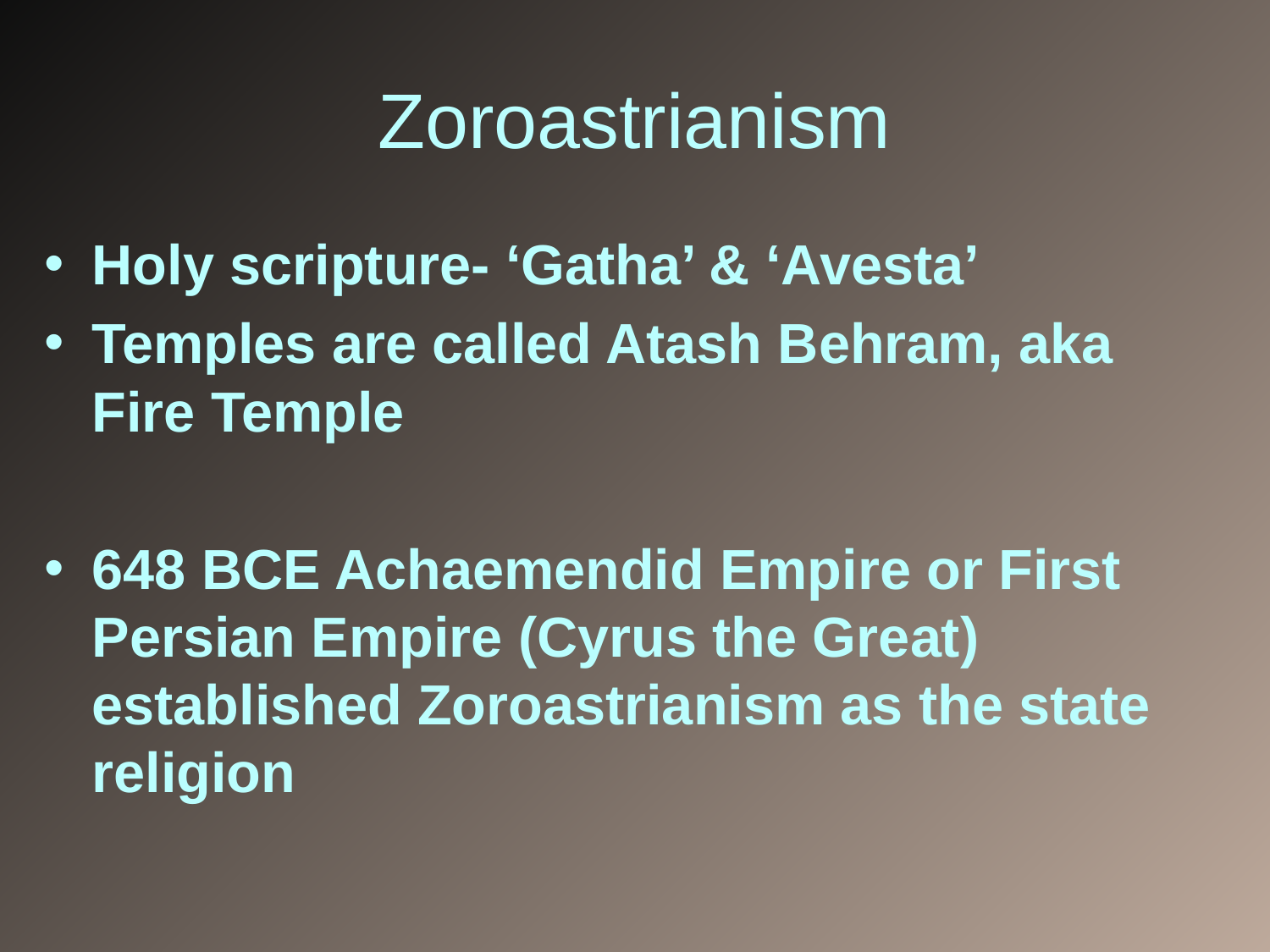

# Zoroastrianism
Holy scripture- ‘Gatha’ & ‘Avesta’
Temples are called Atash Behram, aka Fire Temple

648 BCE Achaemendid Empire or First Persian Empire (Cyrus the Great) established Zoroastrianism as the state religion